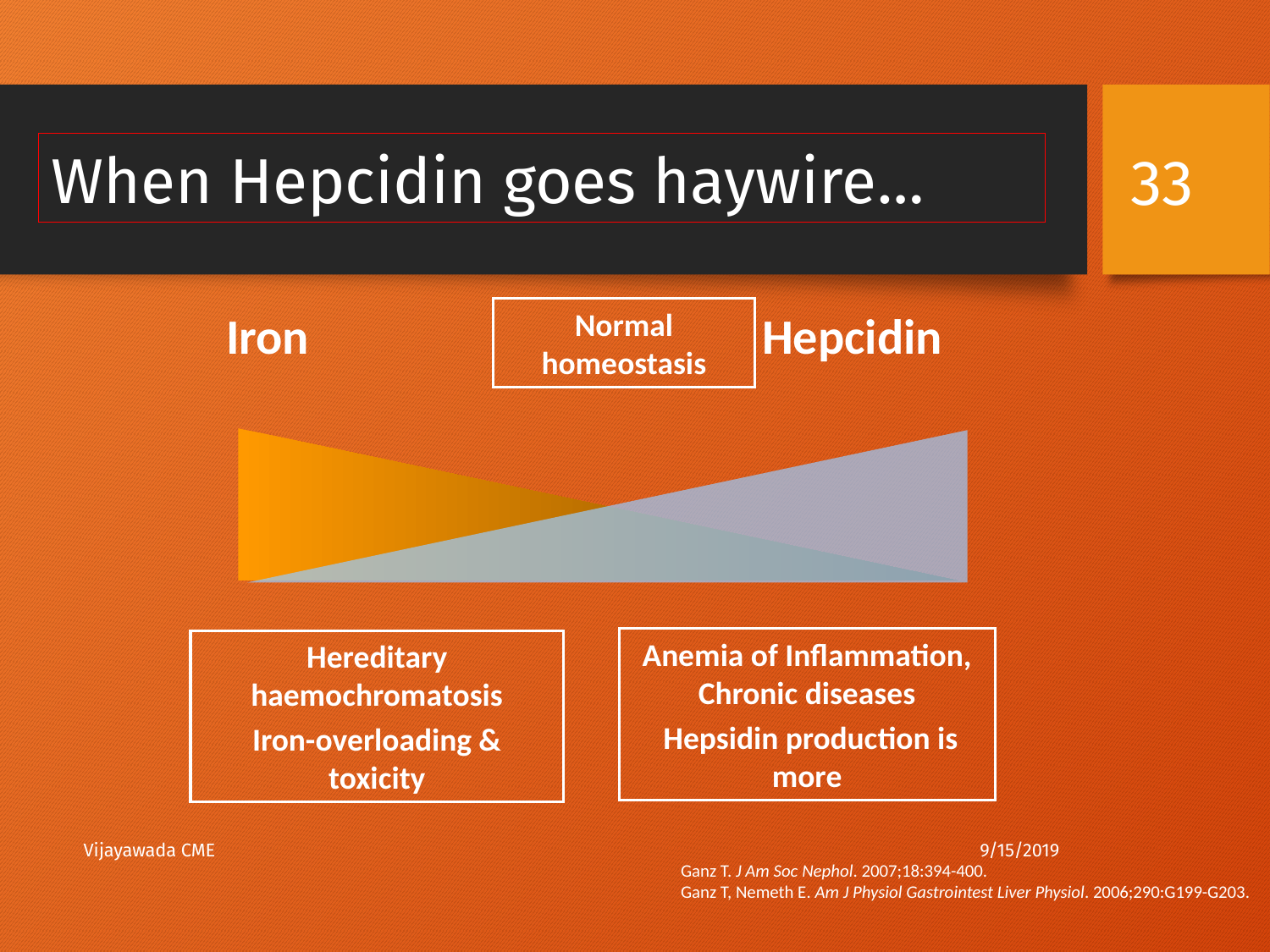

33
When Hepcidin goes haywire…
Normal homeostasis
Iron
Hepcidin

Anemia of Inflammation, Chronic diseases
 Hepsidin production is more
Hereditary haemochromatosis
Iron-overloading & toxicity
9/15/2019
Vijayawada CME
Ganz T. J Am Soc Nephol. 2007;18:394-400.
Ganz T, Nemeth E. Am J Physiol Gastrointest Liver Physiol. 2006;290:G199-G203.